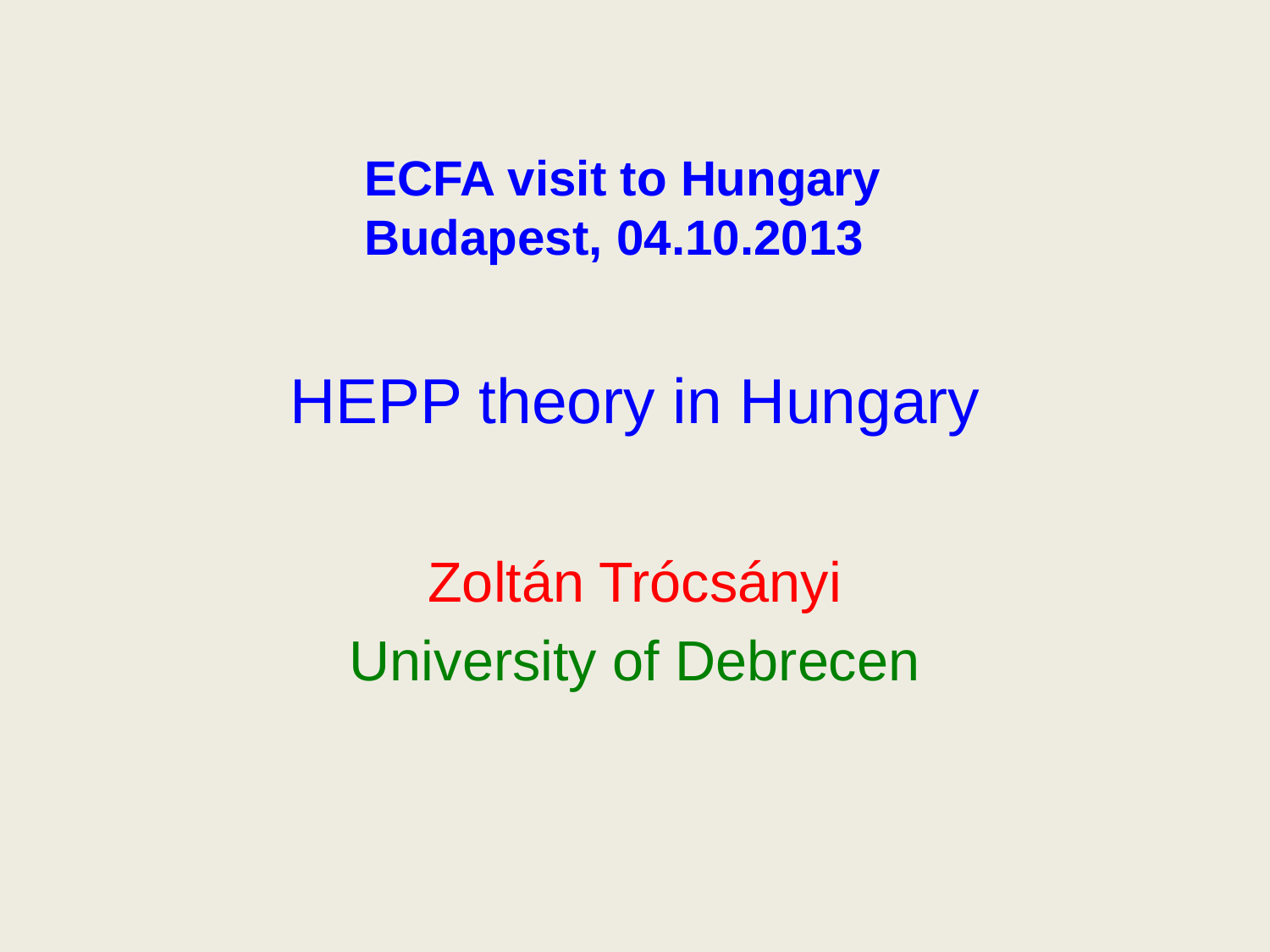

ECFA visit to Hungary
Budapest, 04.10.2013
# HEPP theory in Hungary
Zoltán Trócsányi
University of Debrecen